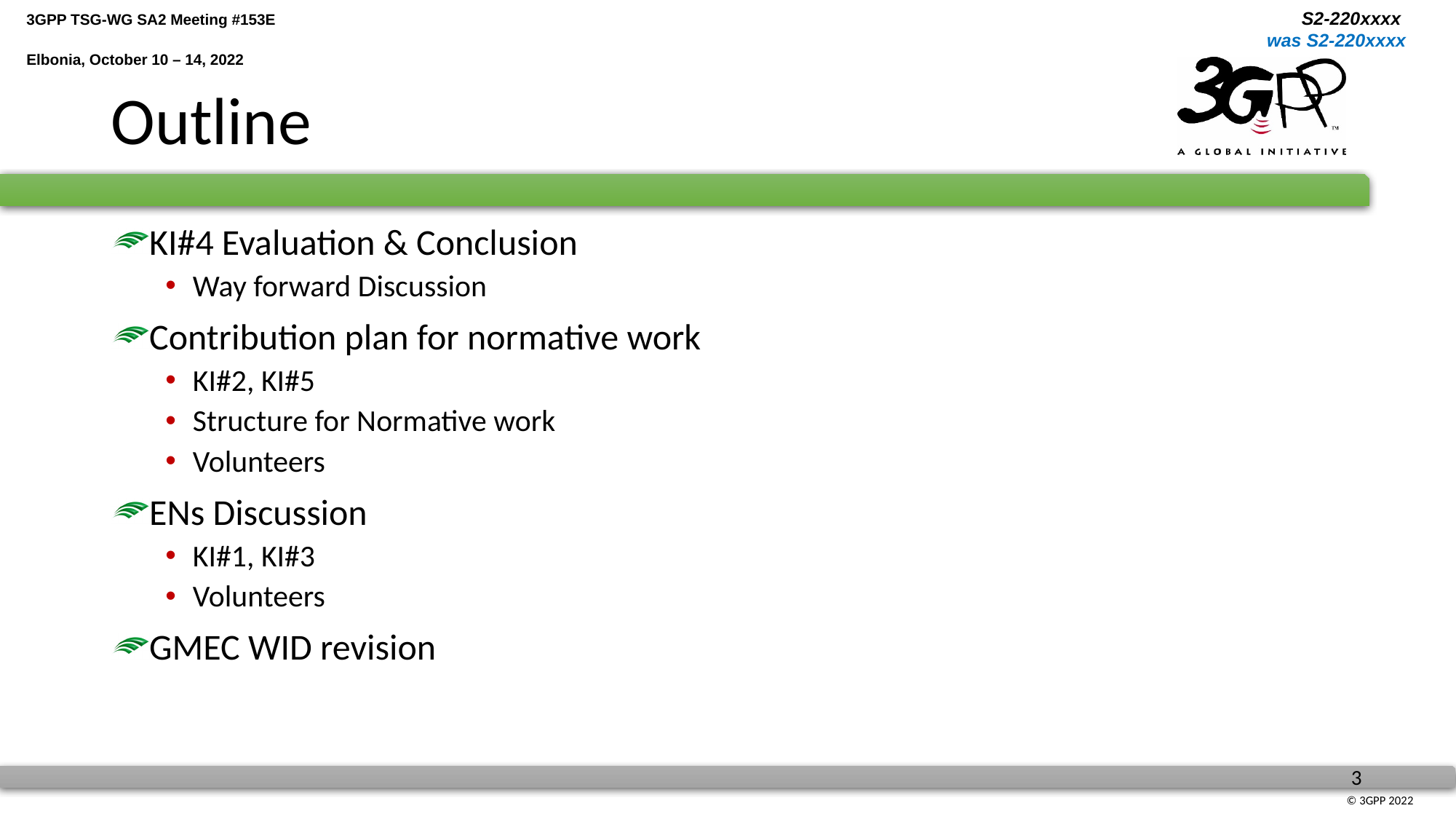

# Outline
KI#4 Evaluation & Conclusion
Way forward Discussion
Contribution plan for normative work
KI#2, KI#5
Structure for Normative work
Volunteers
ENs Discussion
KI#1, KI#3
Volunteers
GMEC WID revision